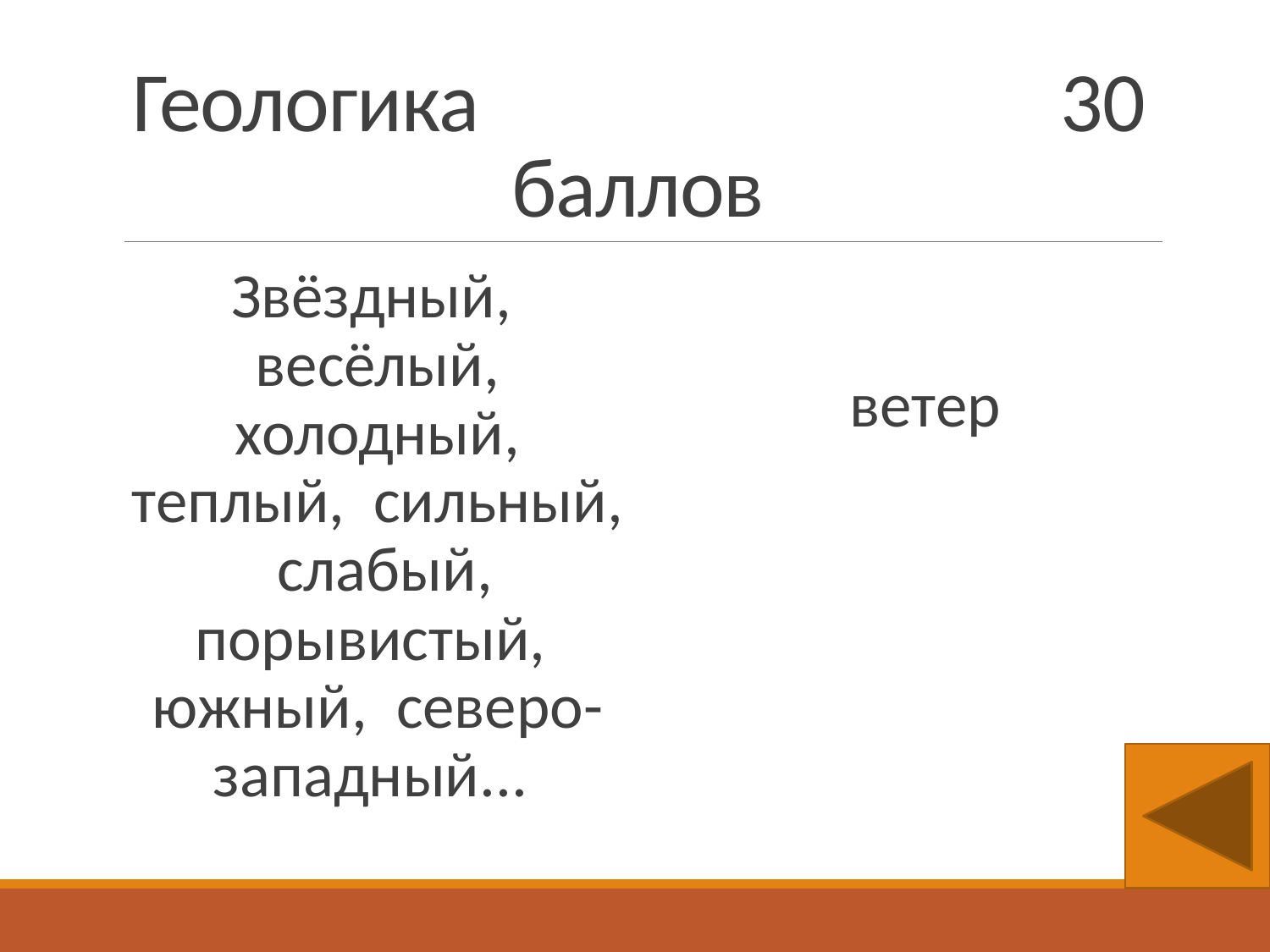

# Геологика                                30 баллов

ветер

Звёздный, весёлый, холодный, теплый,  сильный,  слабый, порывистый,  южный,  северо-западный...